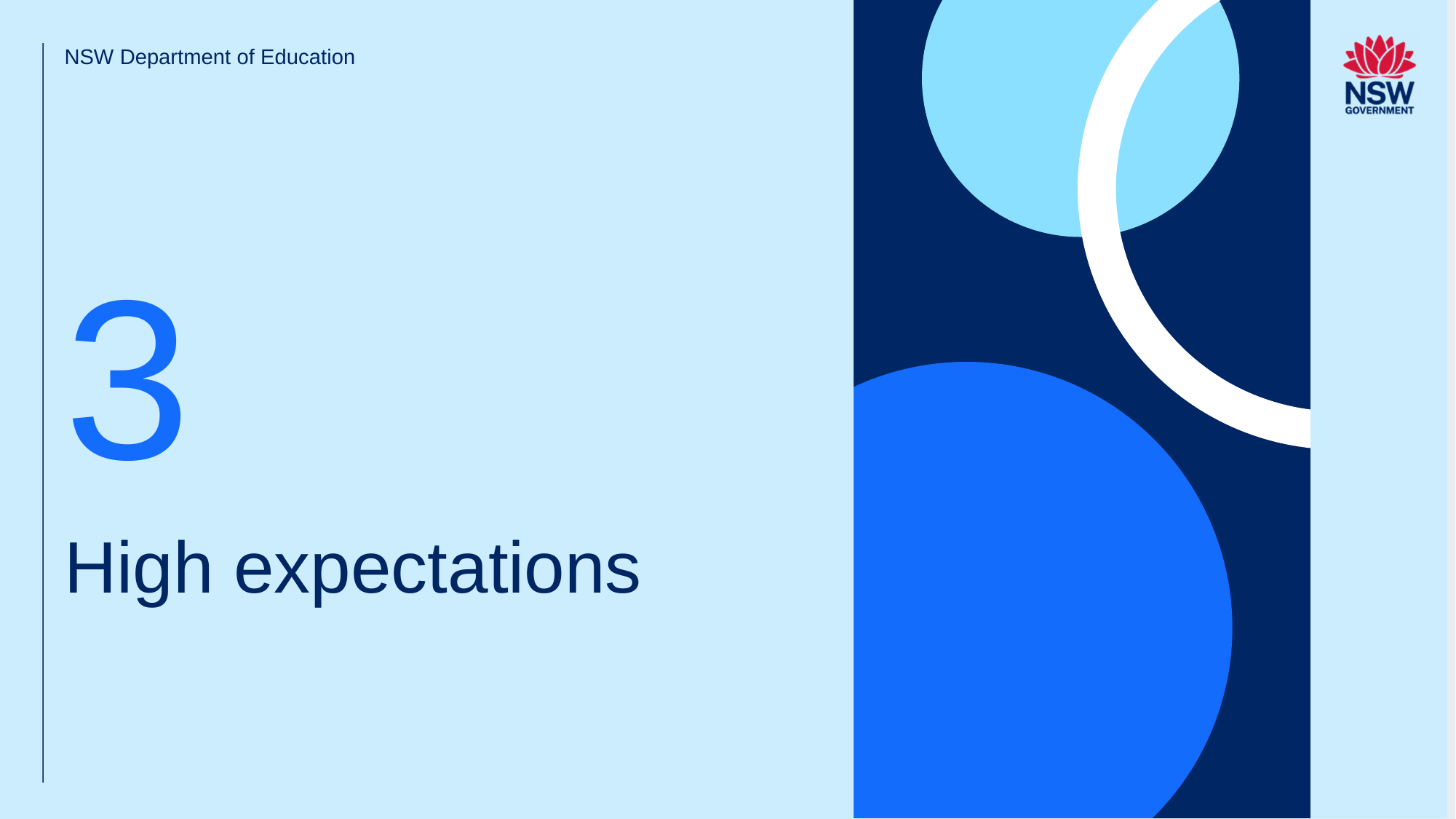

NSW Department of Education

3
# High expectations